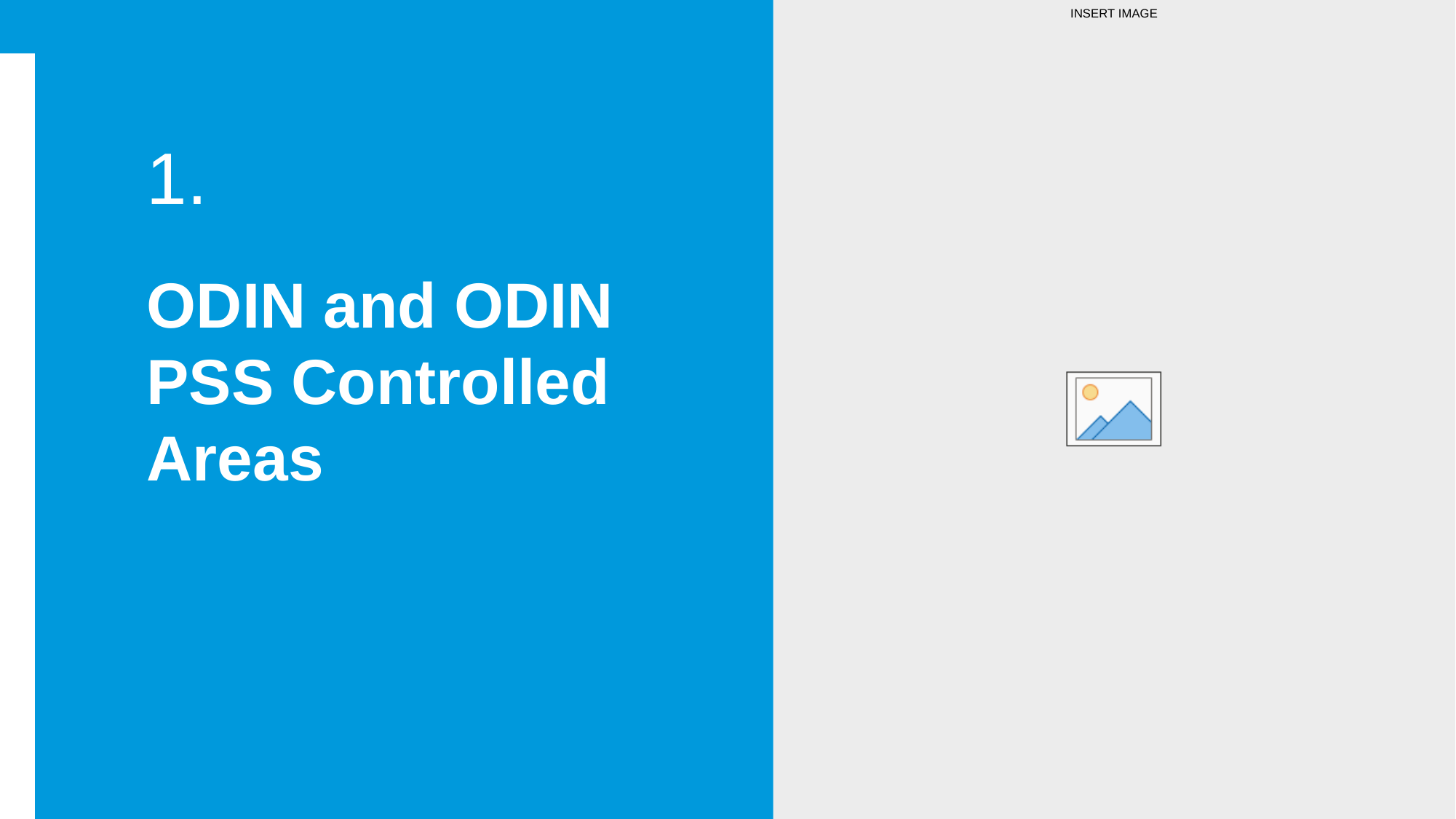

1.
ODIN and ODIN PSS Controlled Areas